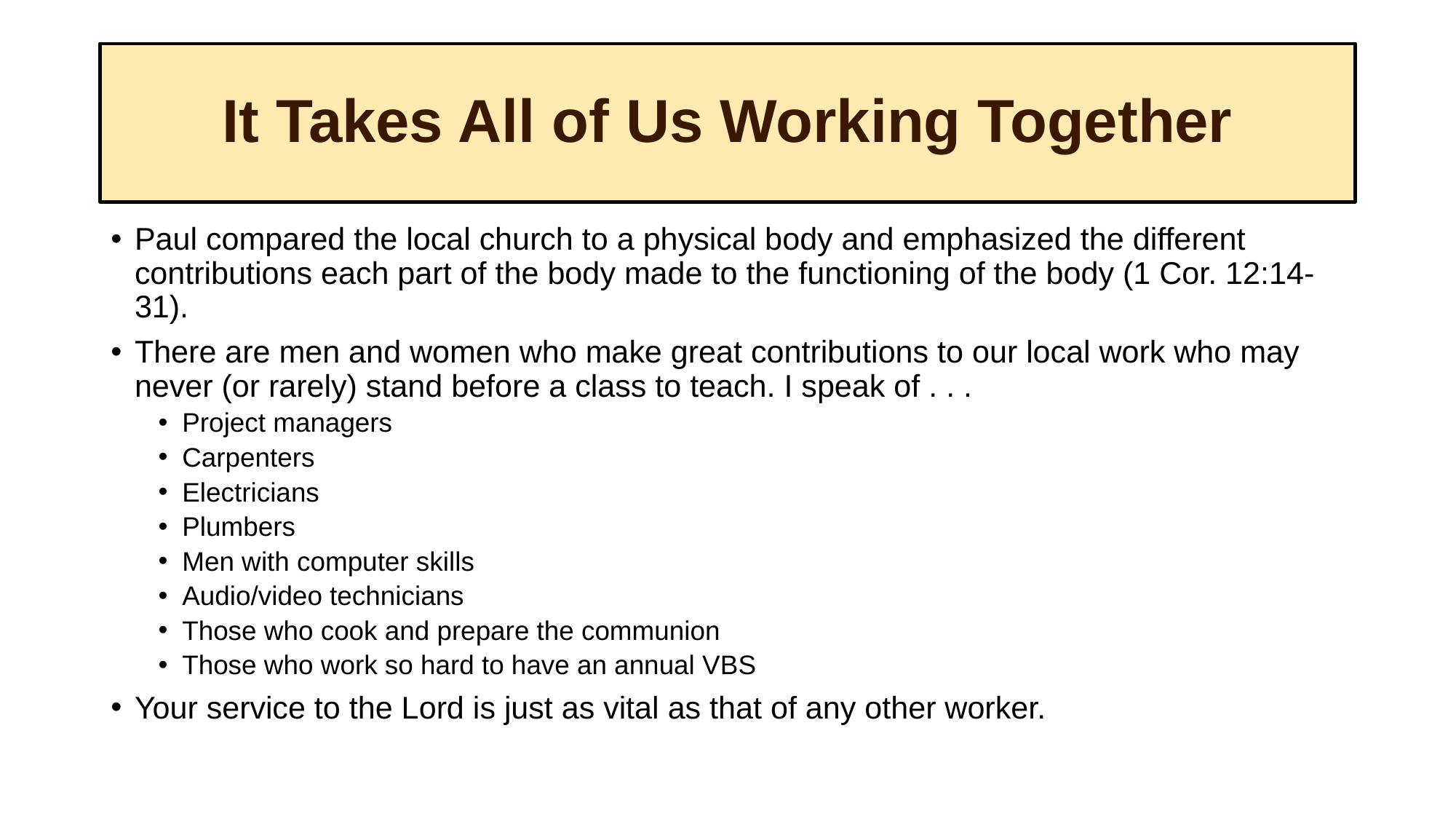

# It Takes All of Us Working Together
Paul compared the local church to a physical body and emphasized the different contributions each part of the body made to the functioning of the body (1 Cor. 12:14-31).
There are men and women who make great contributions to our local work who may never (or rarely) stand before a class to teach. I speak of . . .
Project managers
Carpenters
Electricians
Plumbers
Men with computer skills
Audio/video technicians
Those who cook and prepare the communion
Those who work so hard to have an annual VBS
Your service to the Lord is just as vital as that of any other worker.